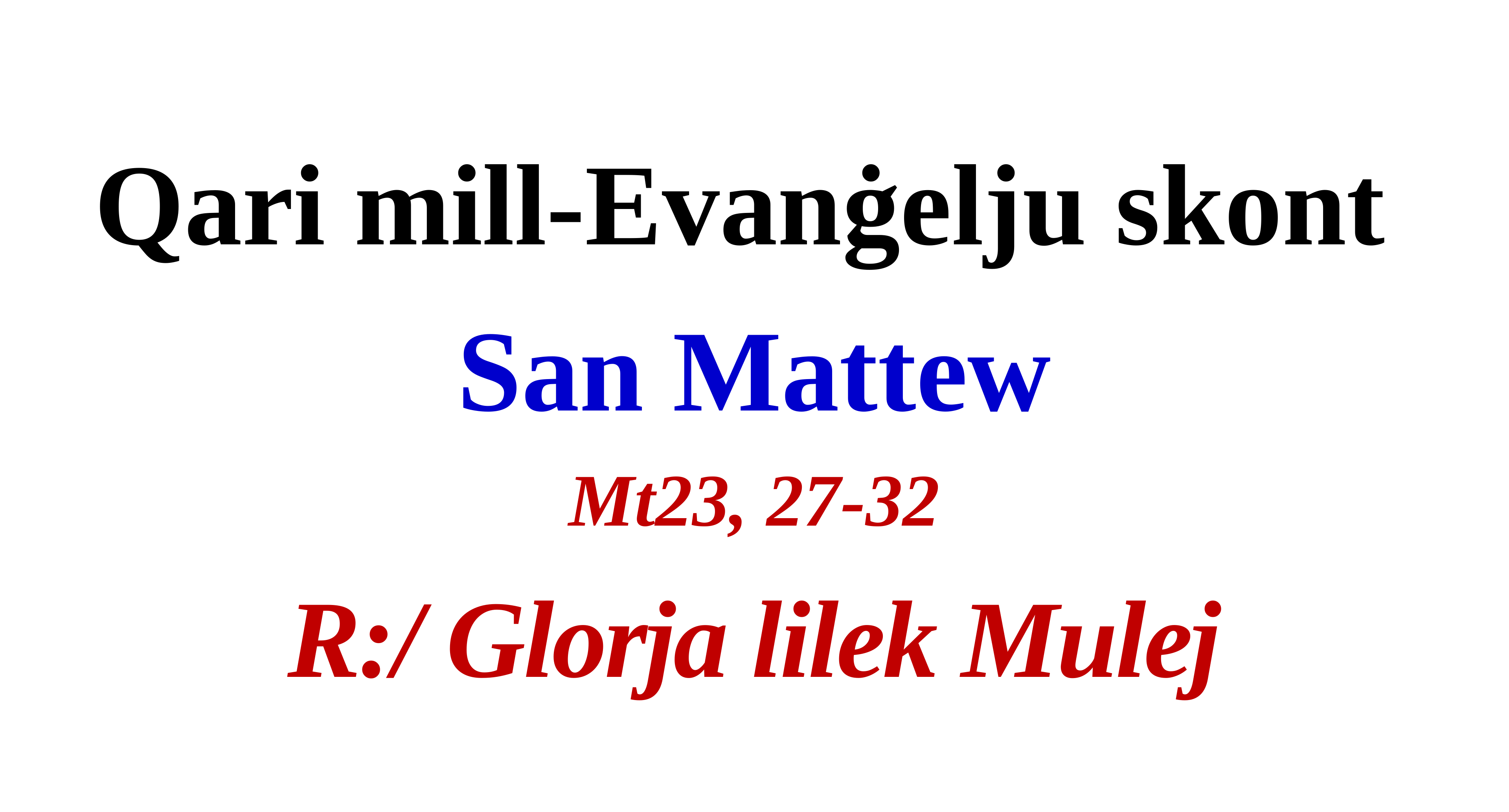

Qari mill-Evanġelju skont
San Mattew
Mt23, 27-32
R:/ Glorja lilek Mulej